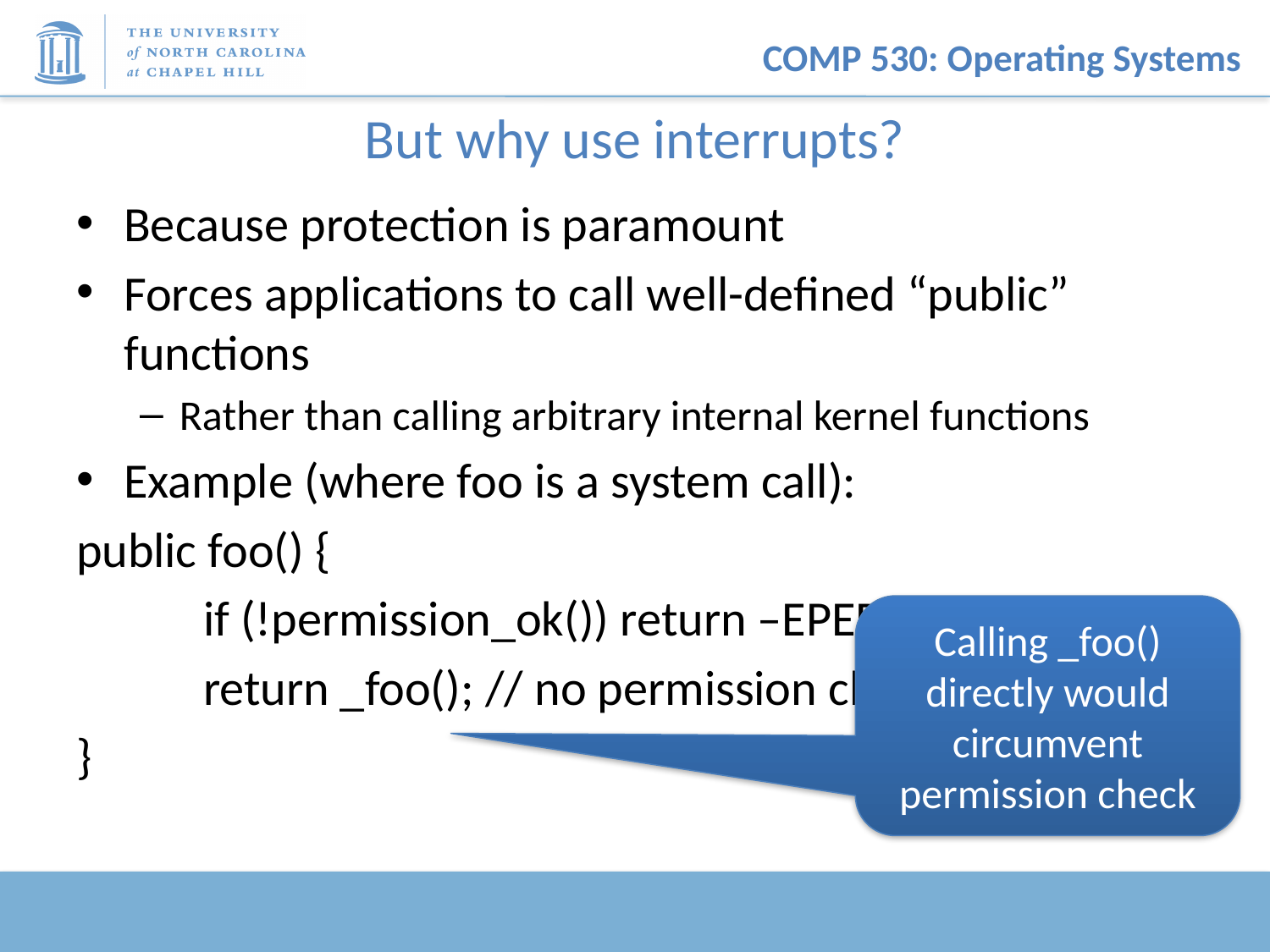

# But why use interrupts?
Because protection is paramount
Forces applications to call well-defined “public” functions
Rather than calling arbitrary internal kernel functions
Example (where foo is a system call):
public foo() {
	if (!permission_ok()) return –EPERM;
	return _foo(); // no permission check
}
Calling _foo() directly would circumvent permission check